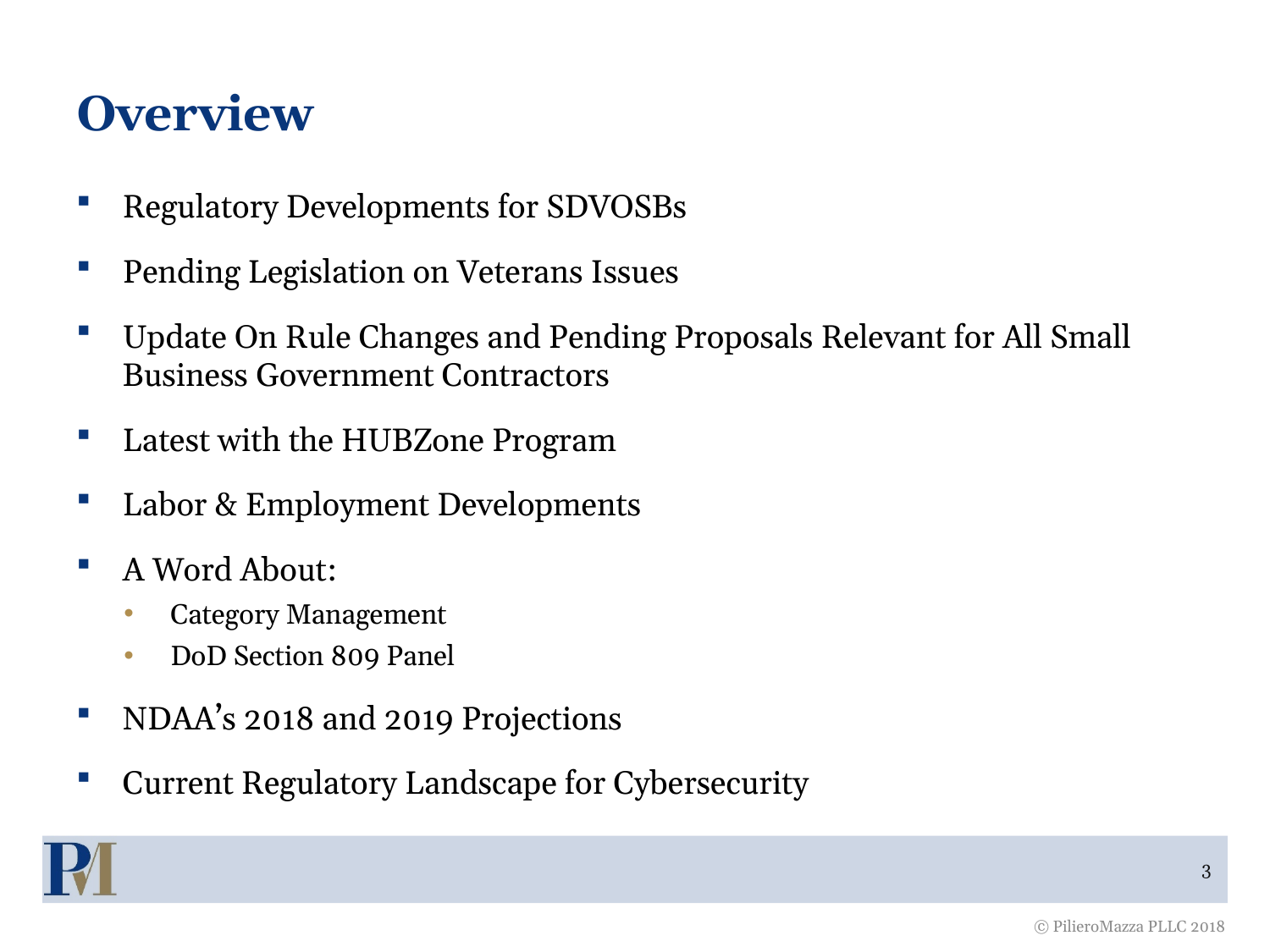

# Overview
Regulatory Developments for SDVOSBs
Pending Legislation on Veterans Issues
Update On Rule Changes and Pending Proposals Relevant for All Small Business Government Contractors
Latest with the HUBZone Program
Labor & Employment Developments
A Word About:
Category Management
DoD Section 809 Panel
NDAA’s 2018 and 2019 Projections
Current Regulatory Landscape for Cybersecurity